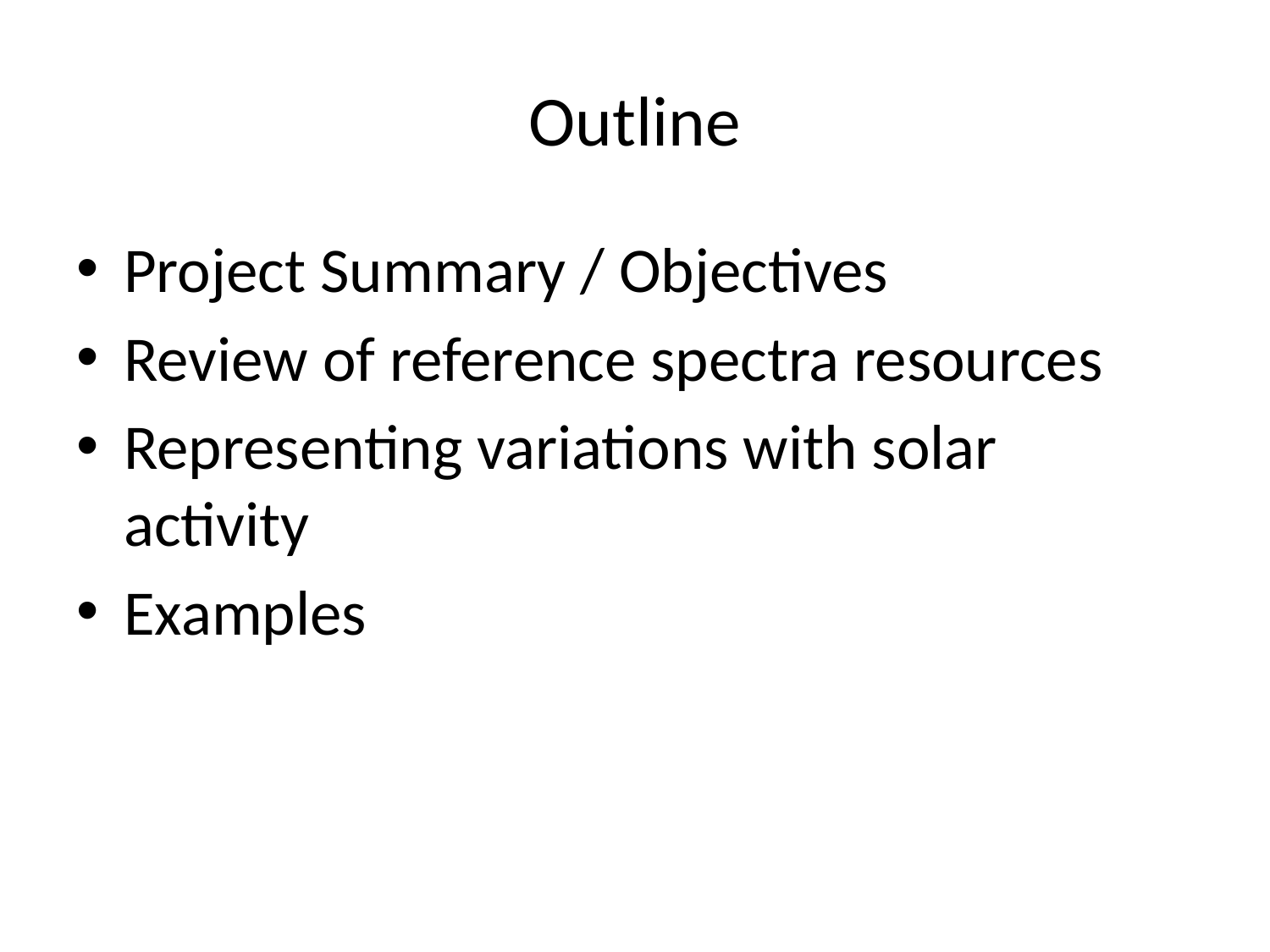

# Outline
Project Summary / Objectives
Review of reference spectra resources
Representing variations with solar activity
Examples